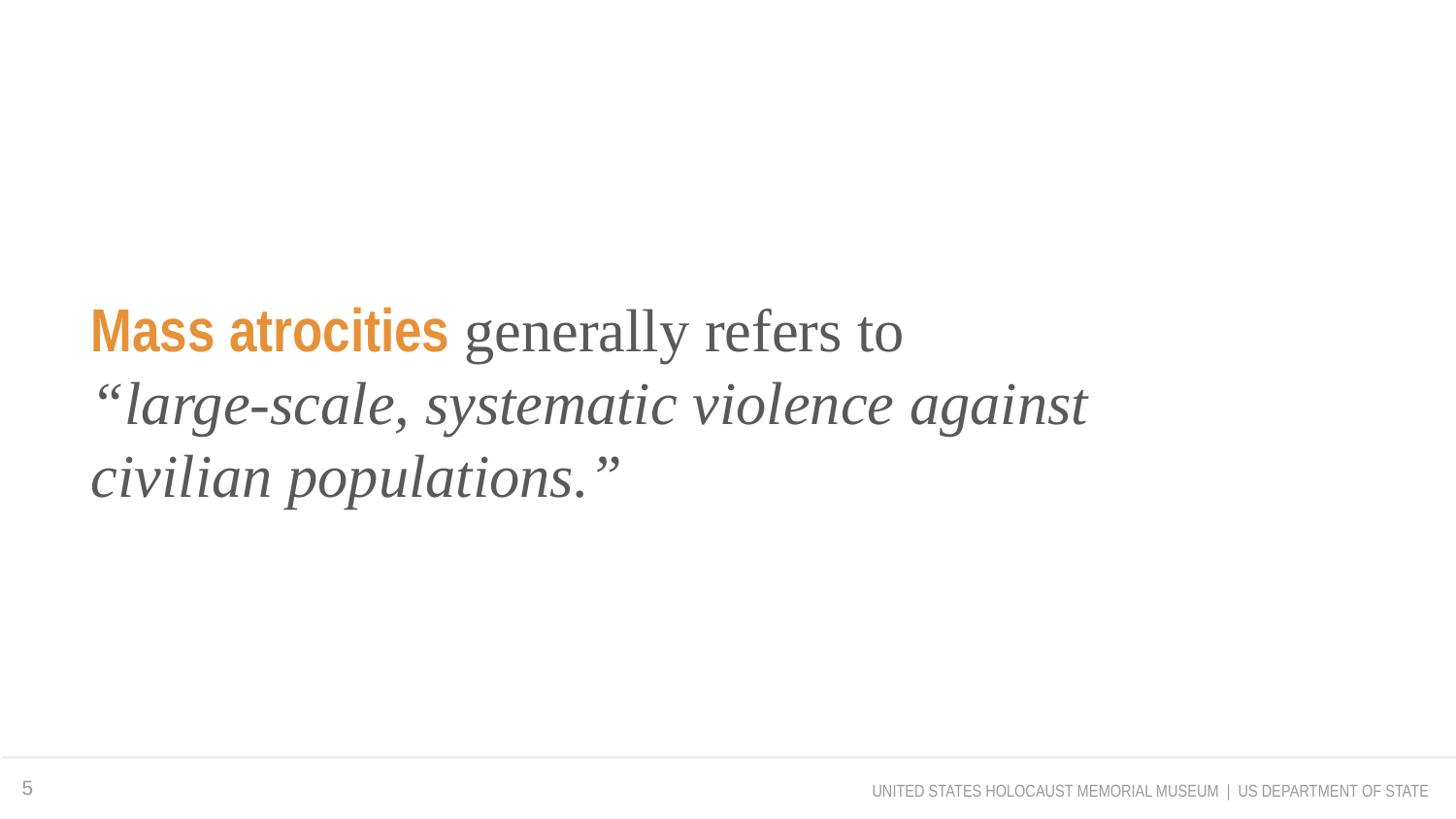

Mass atrocities generally refers to
“large-scale, systematic violence against
civilian populations.”
5